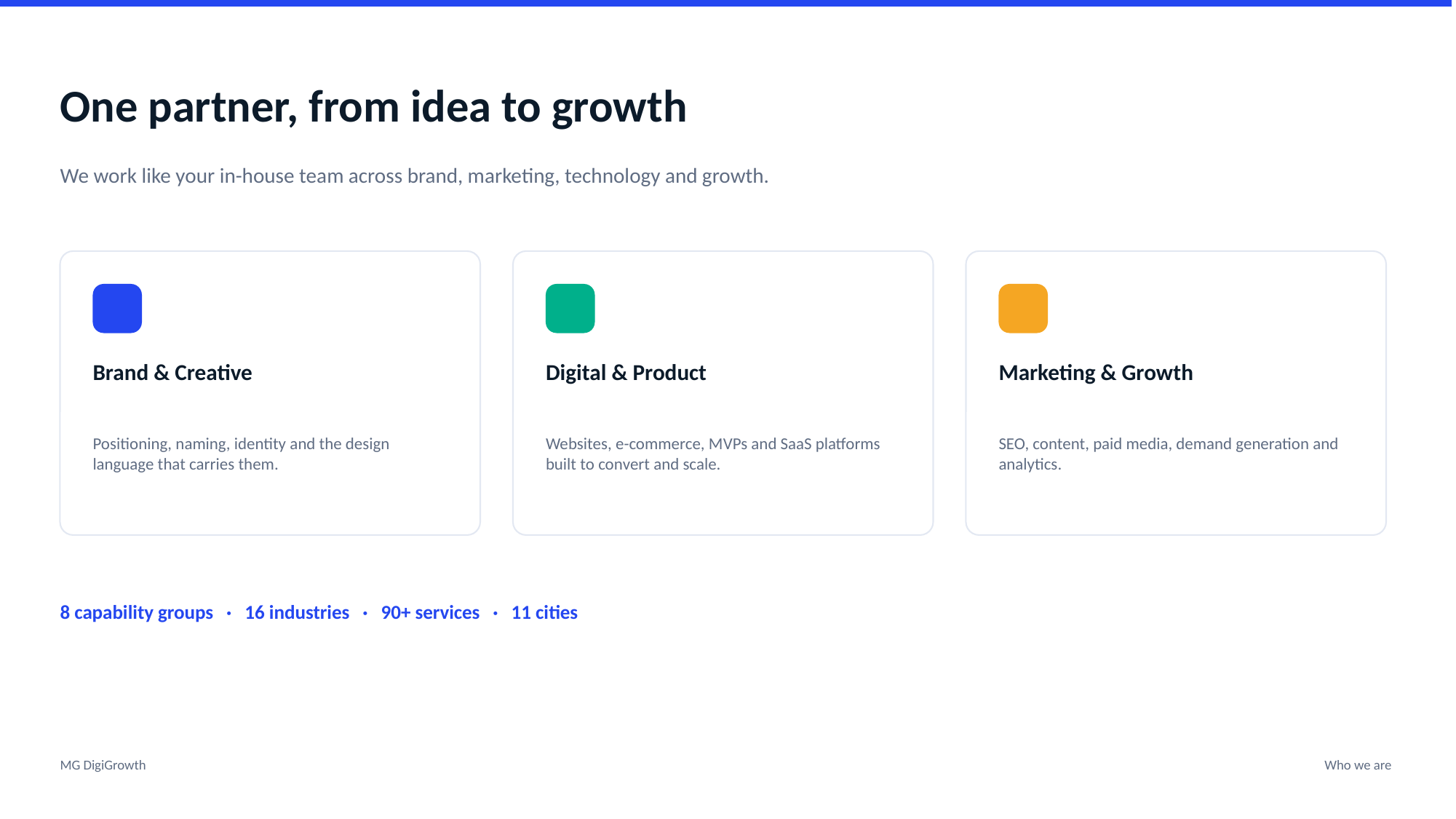

One partner, from idea to growth
We work like your in-house team across brand, marketing, technology and growth.

Brand & Creative
Digital & Product
Marketing & Growth
Positioning, naming, identity and the design language that carries them.
Websites, e-commerce, MVPs and SaaS platforms built to convert and scale.
SEO, content, paid media, demand generation and analytics.
8 capability groups   ·   16 industries   ·   90+ services   ·   11 cities
MG DigiGrowth
Who we are